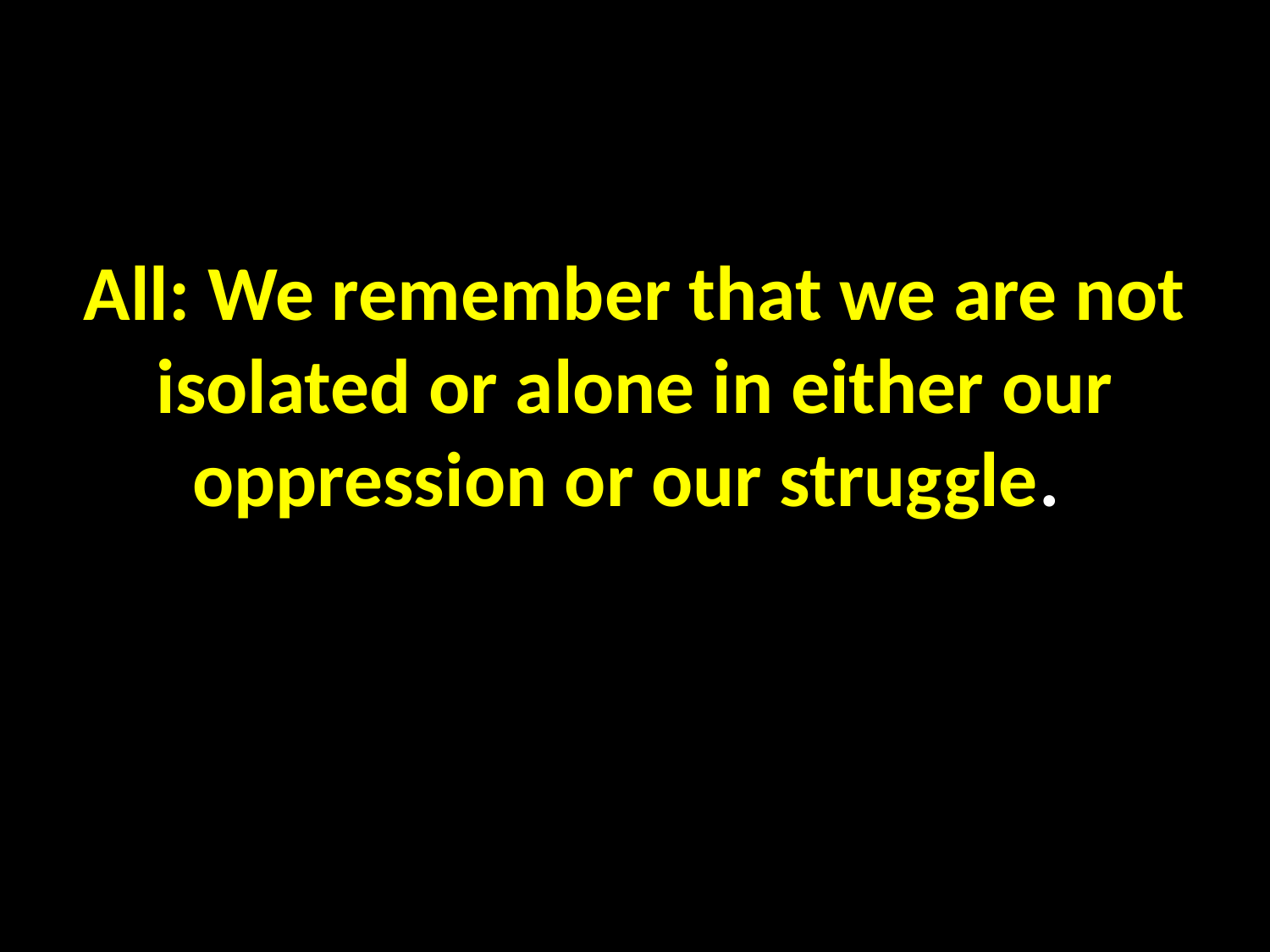

# All: We remember that we are not isolated or alone in either our oppression or our struggle.